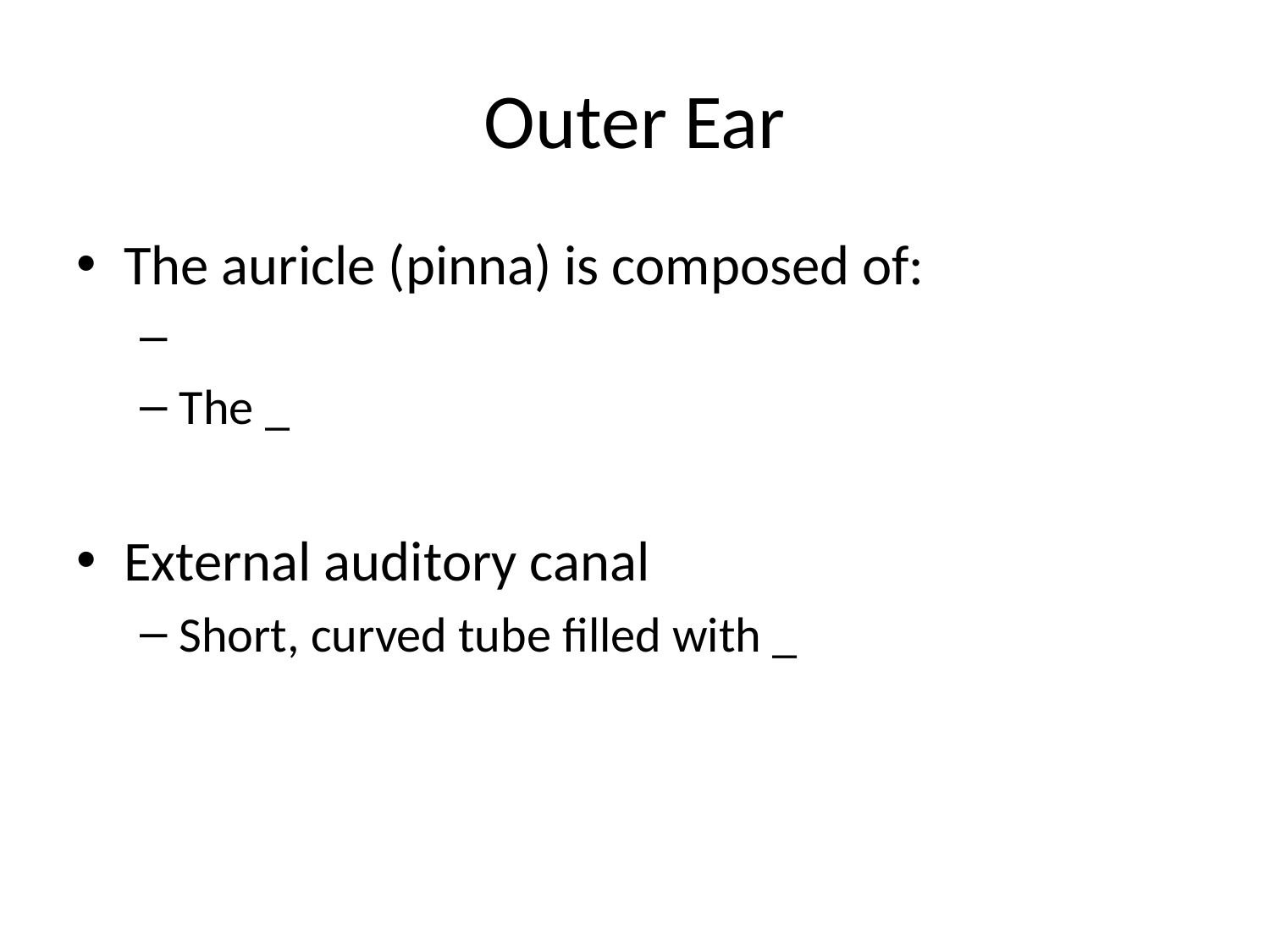

# Outer Ear
The auricle (pinna) is composed of:

The _

External auditory canal
Short, curved tube filled with _